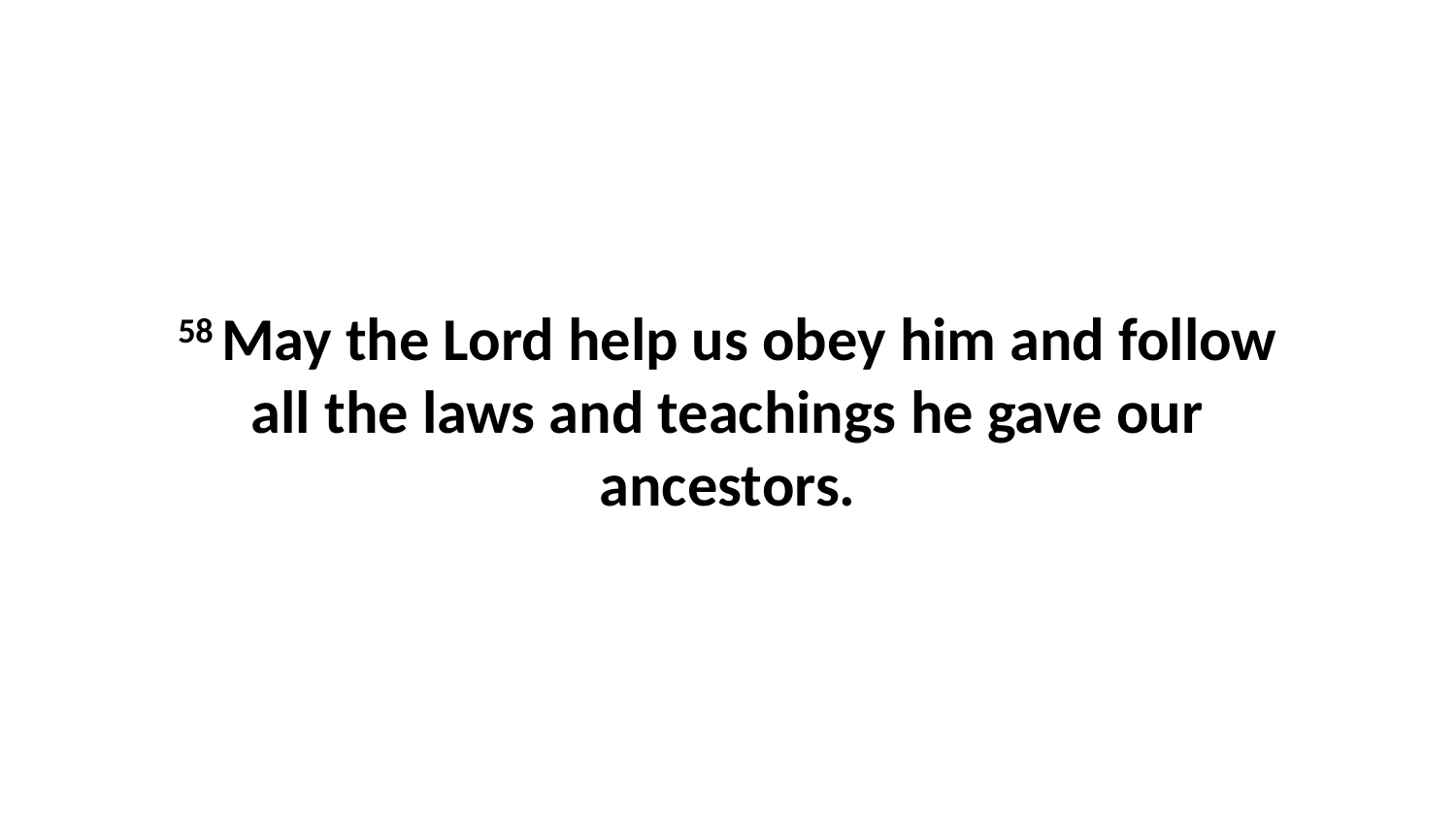

58 May the Lord help us obey him and follow all the laws and teachings he gave our ancestors.